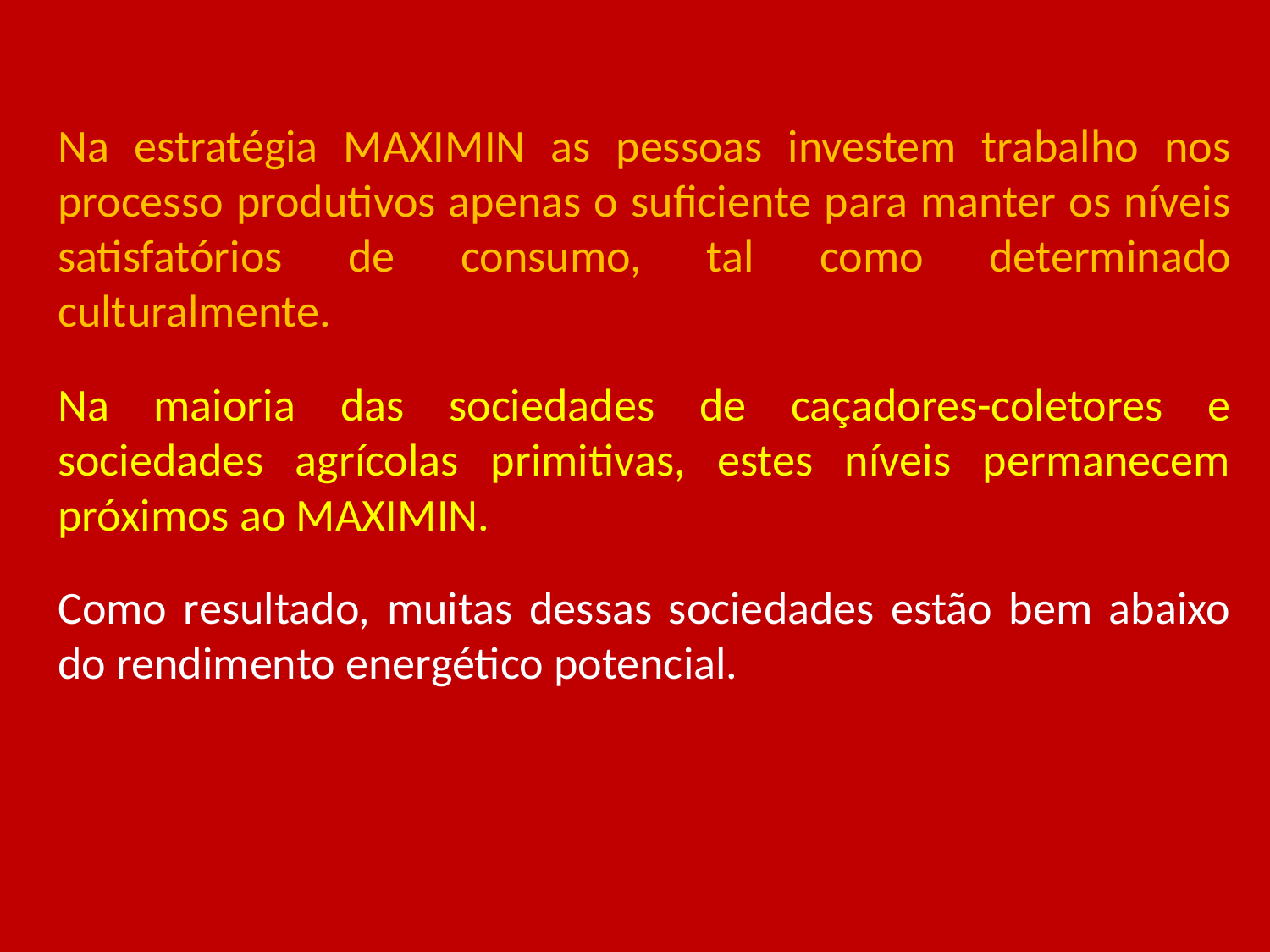

Na estratégia MAXIMIN as pessoas investem trabalho nos processo produtivos apenas o suficiente para manter os níveis satisfatórios de consumo, tal como determinado culturalmente.

Na maioria das sociedades de caçadores-coletores e sociedades agrícolas primitivas, estes níveis permanecem próximos ao MAXIMIN.

Como resultado, muitas dessas sociedades estão bem abaixo do rendimento energético potencial.